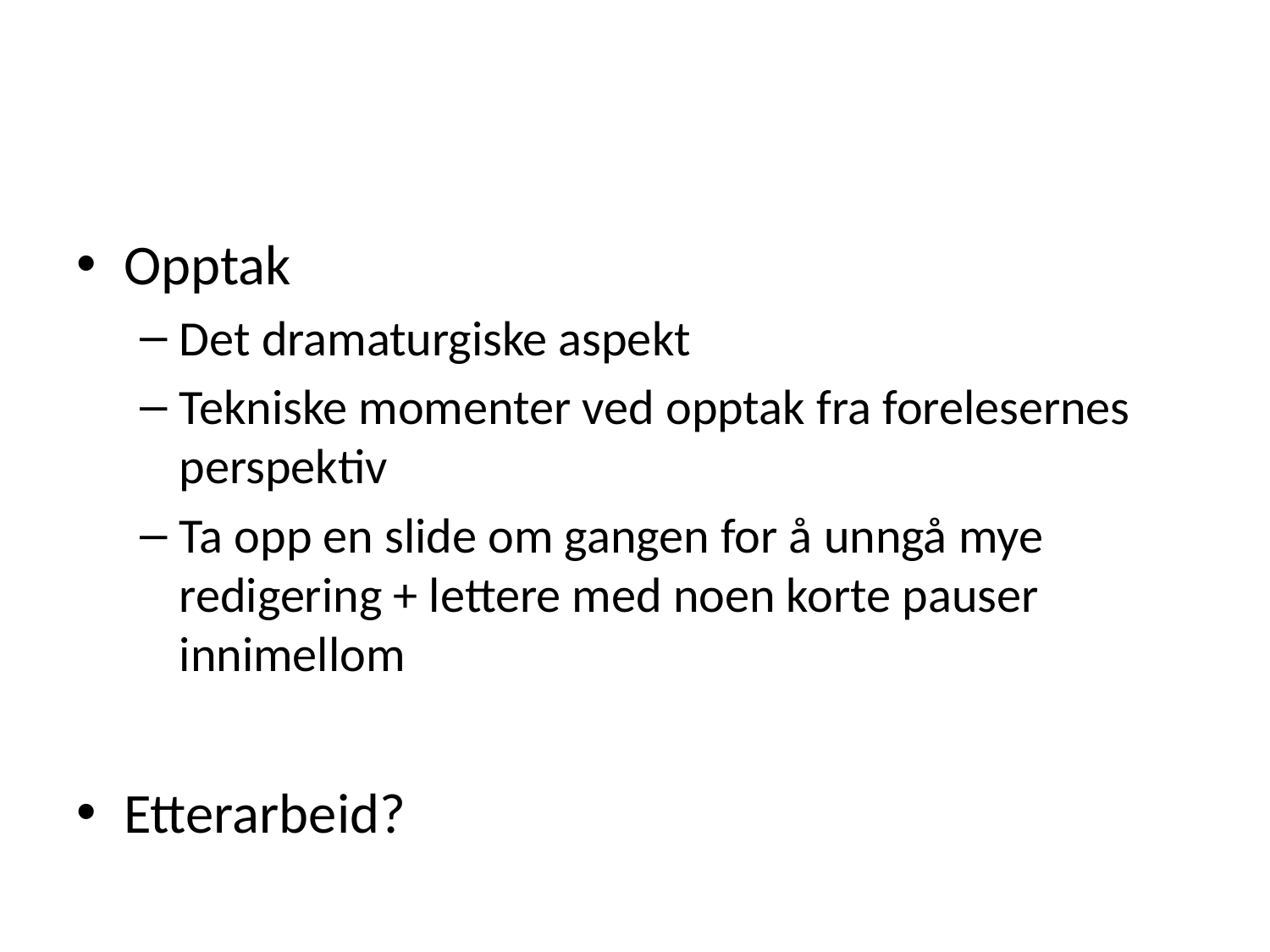

#
Opptak
Det dramaturgiske aspekt
Tekniske momenter ved opptak fra forelesernes perspektiv
Ta opp en slide om gangen for å unngå mye redigering + lettere med noen korte pauser innimellom

Etterarbeid?